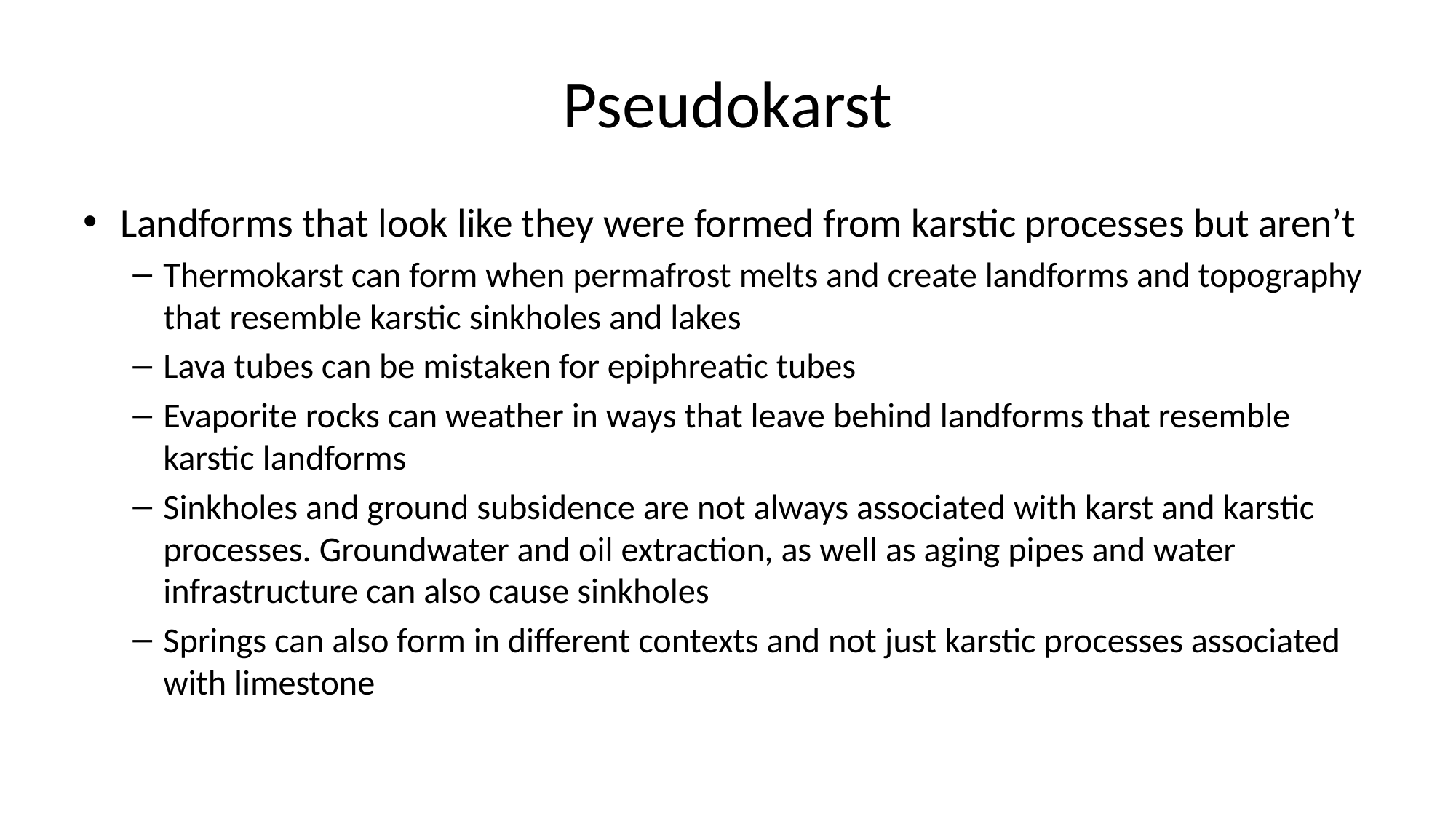

# Pseudokarst
Landforms that look like they were formed from karstic processes but aren’t
Thermokarst can form when permafrost melts and create landforms and topography that resemble karstic sinkholes and lakes
Lava tubes can be mistaken for epiphreatic tubes
Evaporite rocks can weather in ways that leave behind landforms that resemble karstic landforms
Sinkholes and ground subsidence are not always associated with karst and karstic processes. Groundwater and oil extraction, as well as aging pipes and water infrastructure can also cause sinkholes
Springs can also form in different contexts and not just karstic processes associated with limestone